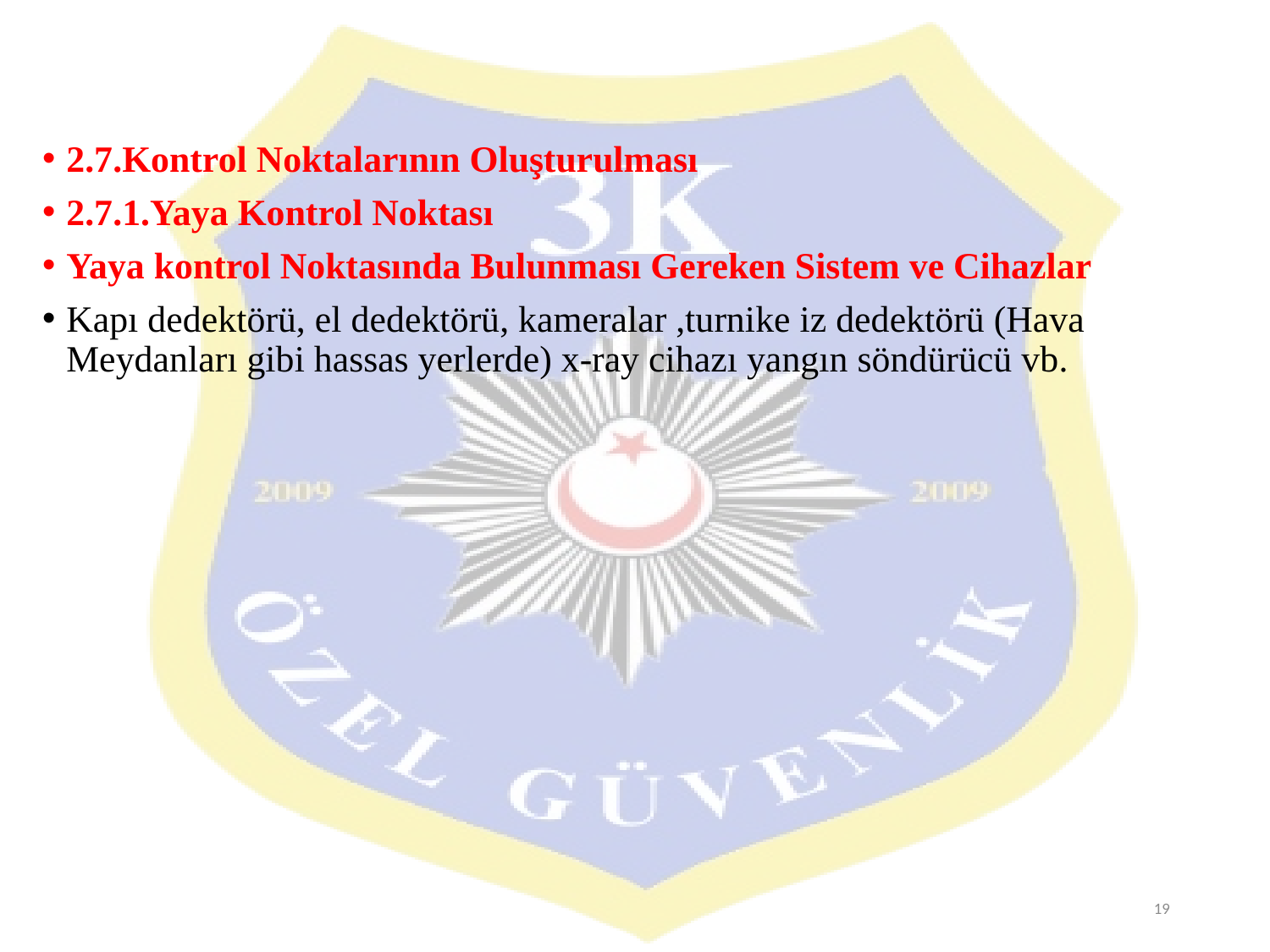

2.7.Kontrol Noktalarının Oluşturulması
2.7.1.Yaya Kontrol Noktası
Yaya kontrol Noktasında Bulunması Gereken Sistem ve Cihazlar
Kapı dedektörü, el dedektörü, kameralar ,turnike iz dedektörü (Hava Meydanları gibi hassas yerlerde) x-ray cihazı yangın söndürücü vb.
19